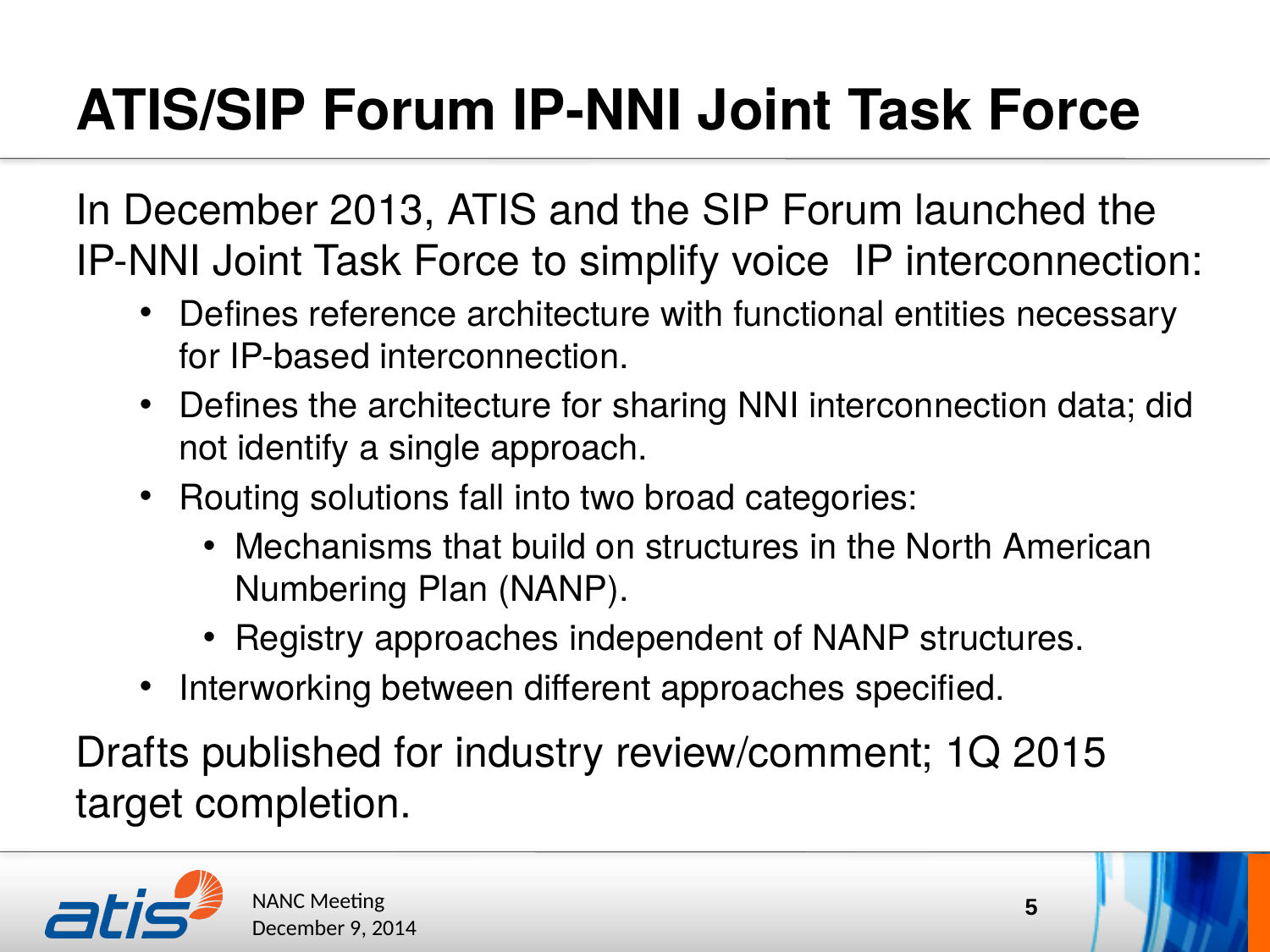

# ATIS/SIP Forum IP-NNI Joint Task Force
In December 2013, ATIS and the SIP Forum launched the IP-NNI Joint Task Force to simplify voice  IP interconnection:
Defines reference architecture with functional entities necessary for IP-based interconnection.
Defines the architecture for sharing NNI interconnection data; did not identify a single approach.
Routing solutions fall into two broad categories:
Mechanisms that build on structures in the North American Numbering Plan (NANP).
Registry approaches independent of NANP structures.
Interworking between different approaches specified.
Drafts published for industry review/comment; 1Q 2015 target completion.
5